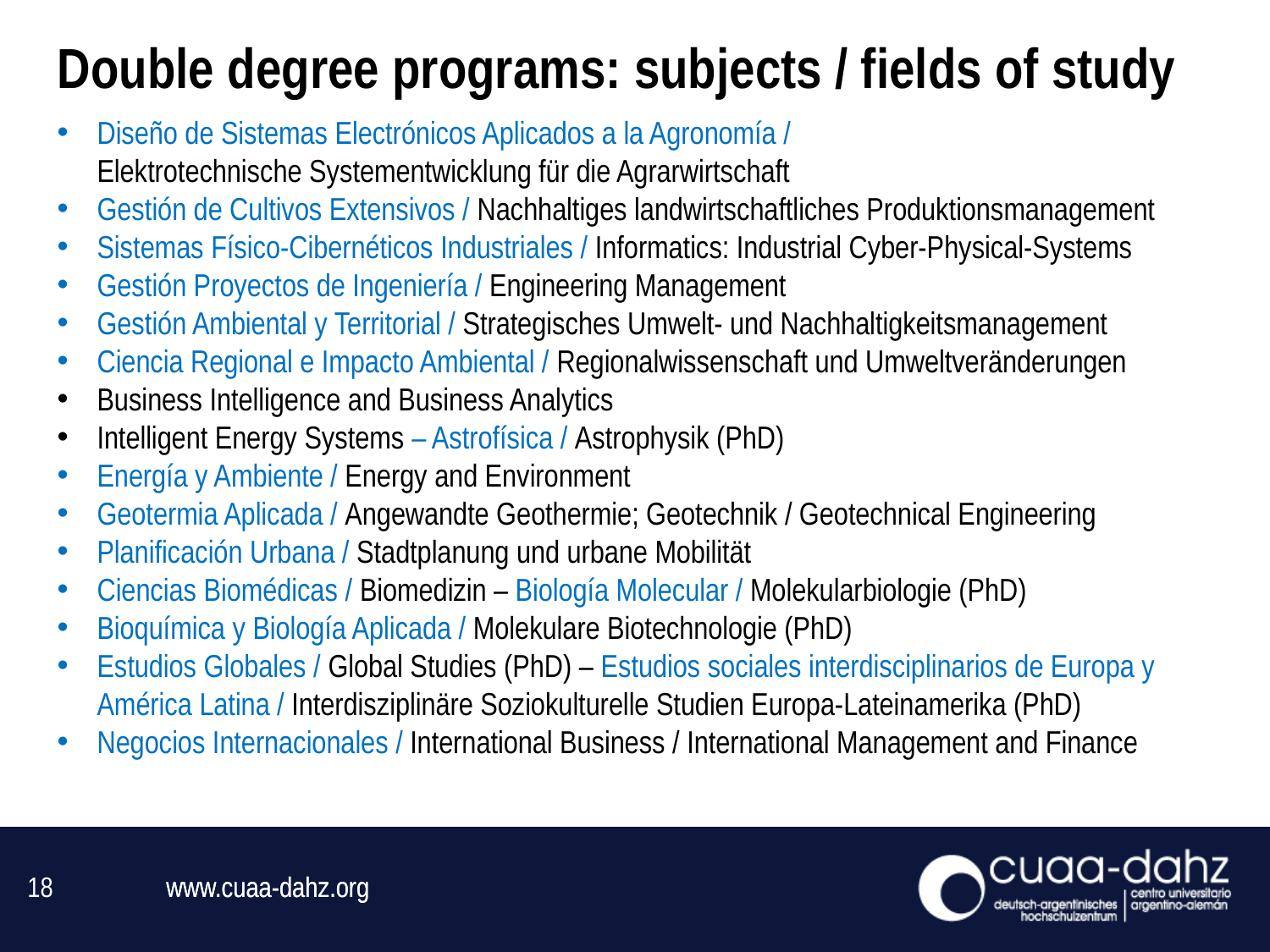

Double degree programs: subjects / fields of study
Diseño de Sistemas Electrónicos Aplicados a la Agronomía /
Elektrotechnische Systementwicklung für die Agrarwirtschaft
Gestión de Cultivos Extensivos / Nachhaltiges landwirtschaftliches Produktionsmanagement
Sistemas Físico-Cibernéticos Industriales / Informatics: Industrial Cyber-Physical-Systems
Gestión Proyectos de Ingeniería / Engineering Management
Gestión Ambiental y Territorial / Strategisches Umwelt- und Nachhaltigkeitsmanagement
Ciencia Regional e Impacto Ambiental / Regionalwissenschaft und Umweltveränderungen
Business Intelligence and Business Analytics
Intelligent Energy Systems – Astrofísica / Astrophysik (PhD)
Energía y Ambiente / Energy and Environment
Geotermia Aplicada / Angewandte Geothermie; Geotechnik / Geotechnical Engineering
Planificación Urbana / Stadtplanung und urbane Mobilität
Ciencias Biomédicas / Biomedizin – Biología Molecular / Molekularbiologie (PhD)
Bioquímica y Biología Aplicada / Molekulare Biotechnologie (PhD)
Estudios Globales / Global Studies (PhD) – Estudios sociales interdisciplinarios de Europa y América Latina / Interdisziplinäre Soziokulturelle Studien Europa-Lateinamerika (PhD)
Negocios Internacionales / International Business / International Management and Finance

18
www.cuaa-dahz.org